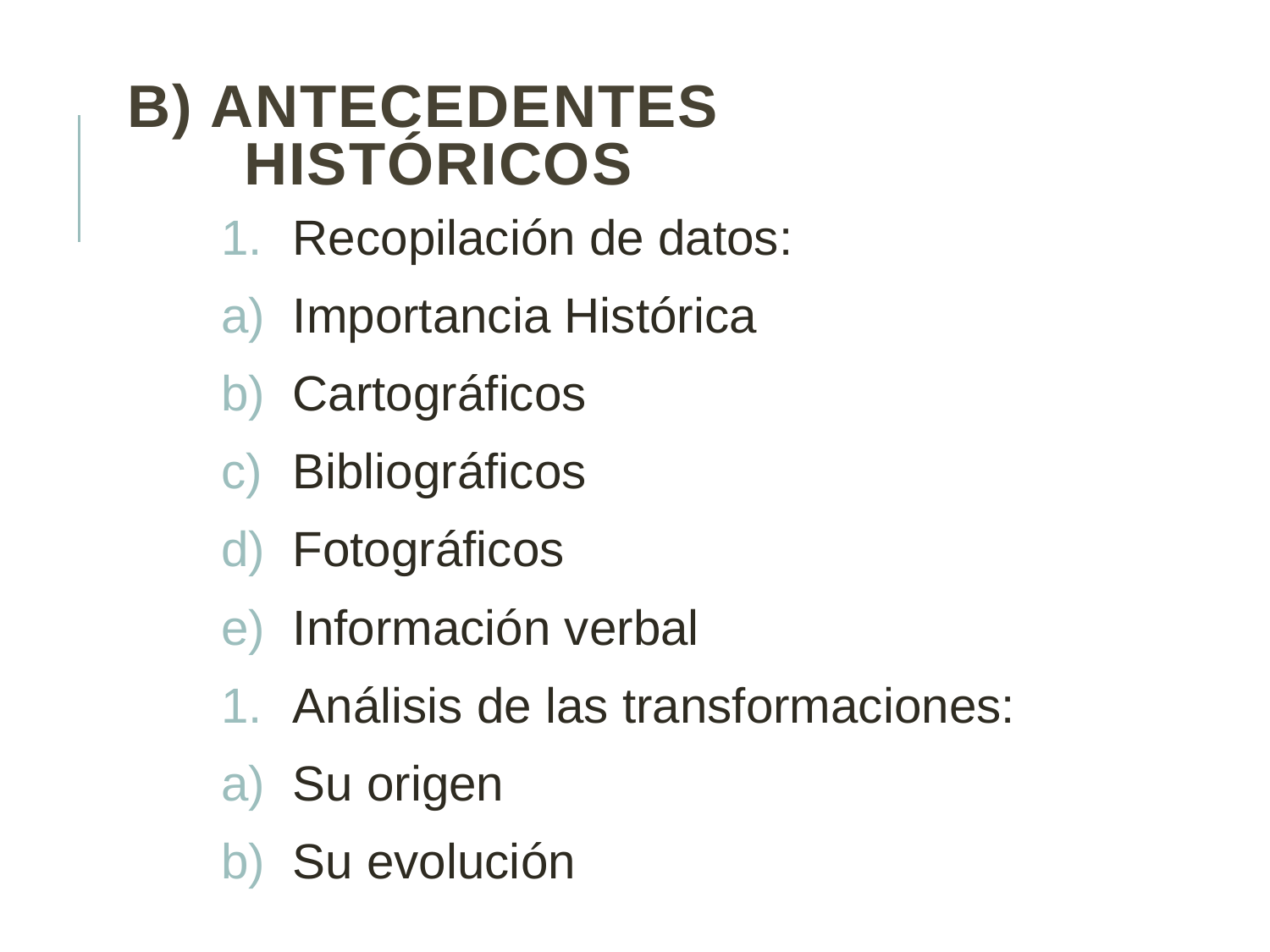

# b) Antecedentes históricos
Recopilación de datos:
Importancia Histórica
Cartográficos
Bibliográficos
Fotográficos
Información verbal
Análisis de las transformaciones:
Su origen
Su evolución